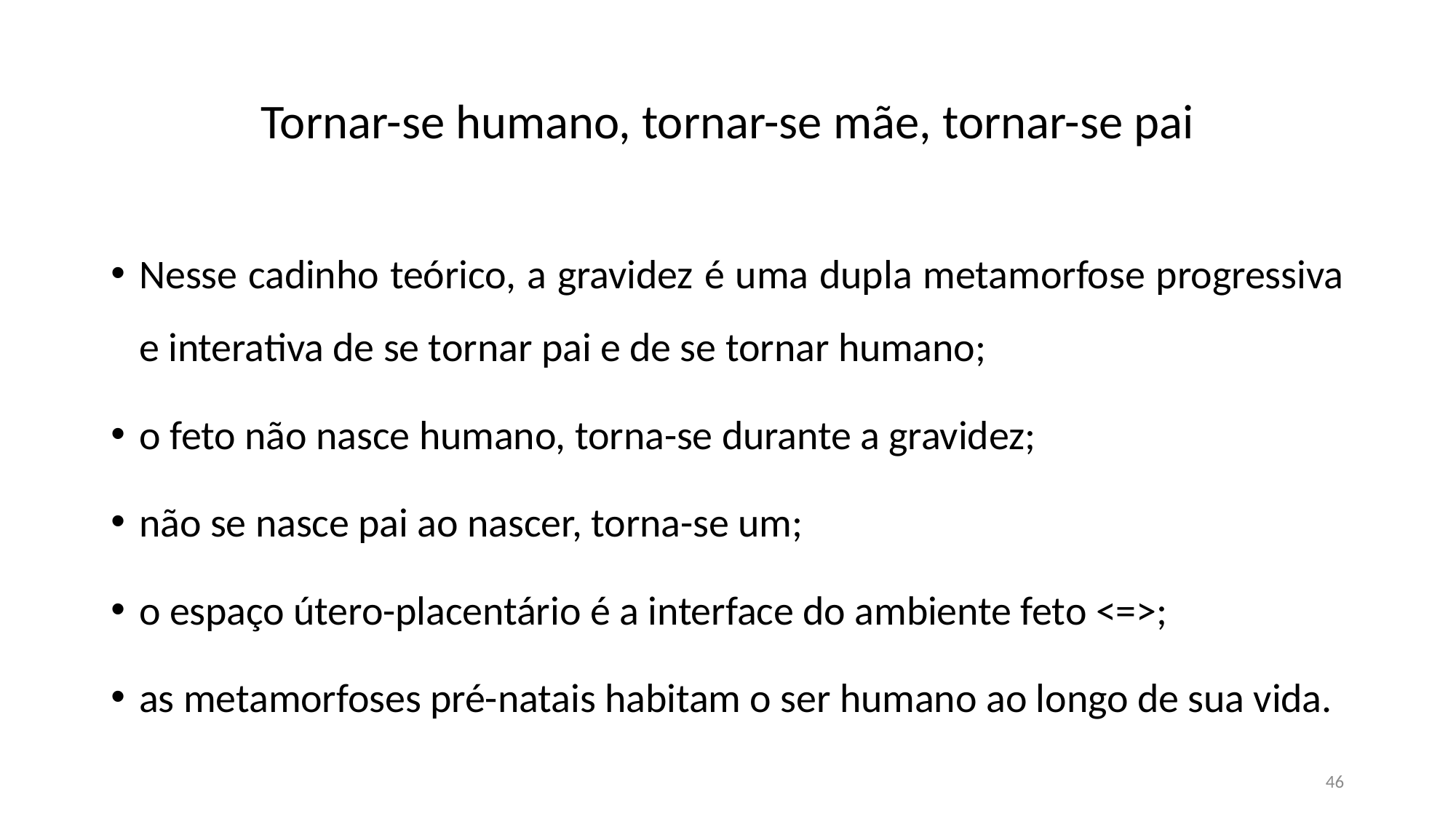

# Tornar-se humano, tornar-se mãe, tornar-se pai
Nesse cadinho teórico, a gravidez é uma dupla metamorfose progressiva e interativa de se tornar pai e de se tornar humano;
o feto não nasce humano, torna-se durante a gravidez;
não se nasce pai ao nascer, torna-se um;
o espaço útero-placentário é a interface do ambiente feto <=>;
as metamorfoses pré-natais habitam o ser humano ao longo de sua vida.

46